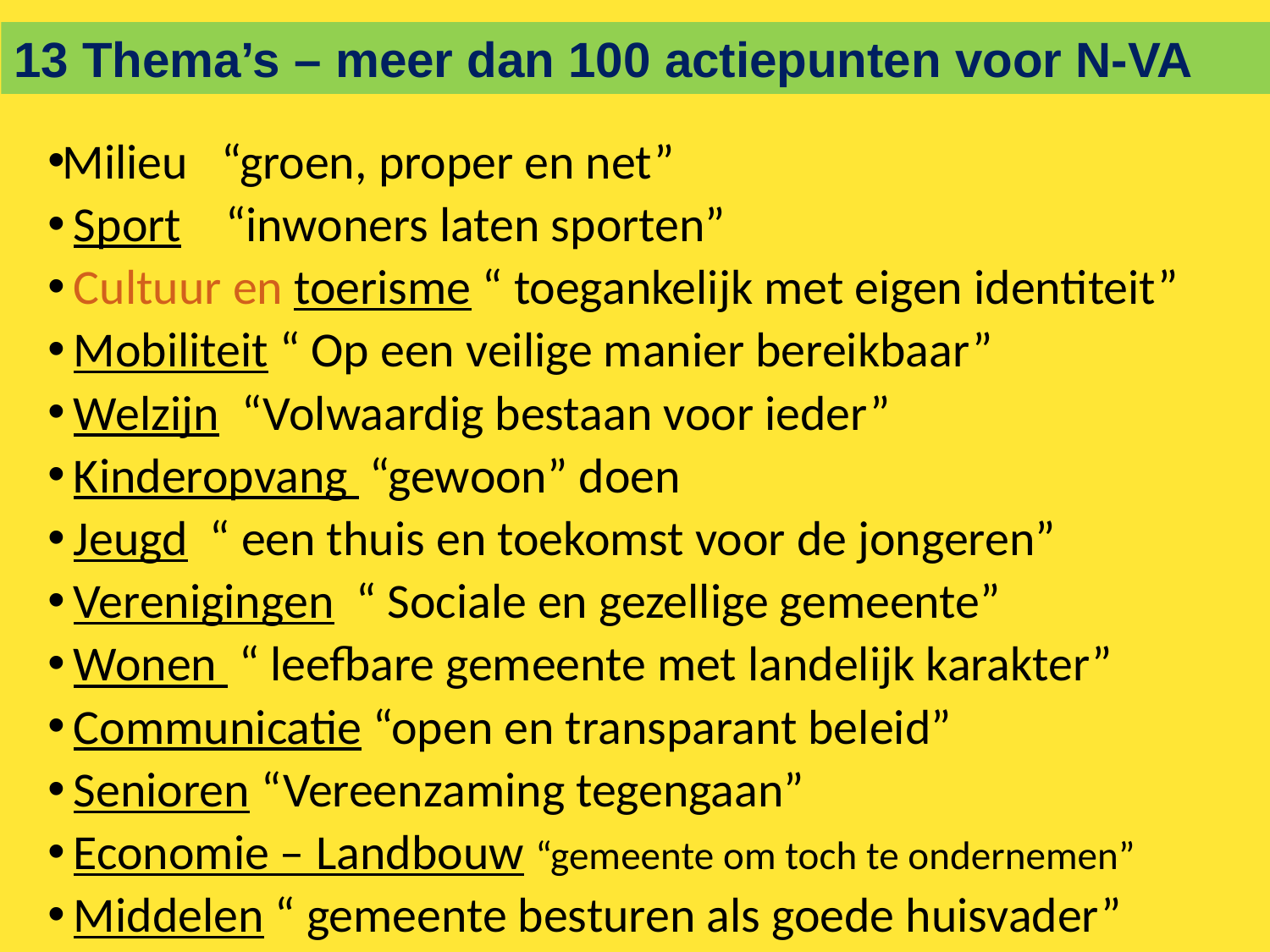

13 Thema’s – meer dan 100 actiepunten voor N-VA

Milieu   “groen, proper en net”
 Sport    “inwoners laten sporten”
 Cultuur en toerisme “ toegankelijk met eigen identiteit”
 Mobiliteit “ Op een veilige manier bereikbaar”
 Welzijn  “Volwaardig bestaan voor ieder”
 Kinderopvang  “gewoon” doen
 Jeugd  “ een thuis en toekomst voor de jongeren”
 Verenigingen  “ Sociale en gezellige gemeente”
 Wonen  “ leefbare gemeente met landelijk karakter”
 Communicatie “open en transparant beleid”
 Senioren “Vereenzaming tegengaan”
 Economie – Landbouw “gemeente om toch te ondernemen”
 Middelen “ gemeente besturen als goede huisvader”